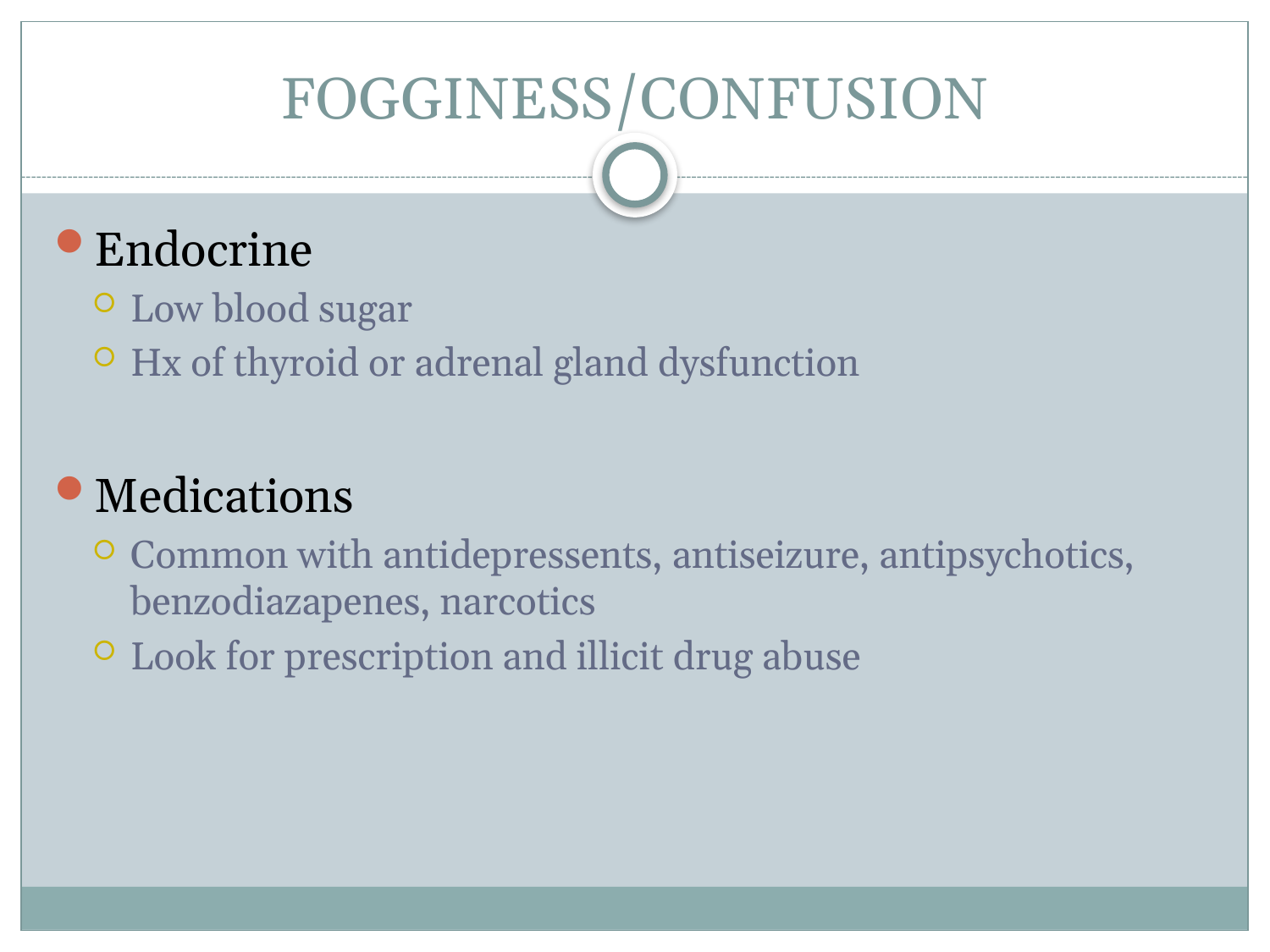

# FOGGINESS/CONFUSION
Endocrine
Low blood sugar
Hx of thyroid or adrenal gland dysfunction

Medications
Common with antidepressents, antiseizure, antipsychotics, benzodiazapenes, narcotics
Look for prescription and illicit drug abuse